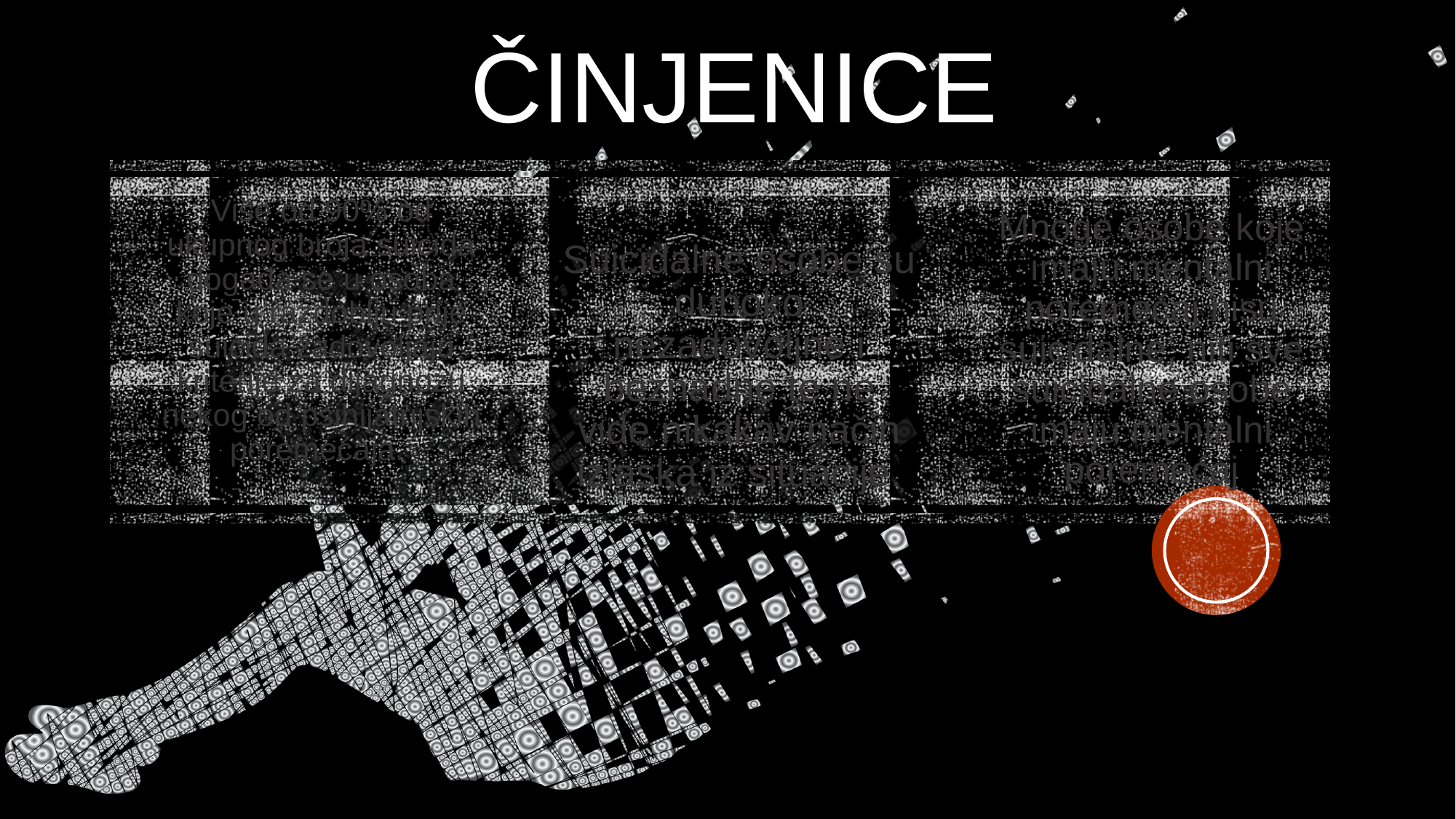

# ČINJENICE
Više od 90% od ukupnog broja suicida događa se u osoba koje u razdoblju prije suicida zadovoljaju kriterije za dijagnozu nekog od psihijatrijskih poremećaja.
Mnoge osobe koje imaju mentalni poremećaj nisu suicidalne, niti sve suicidalne osobe imaju mentalni poremećaj

Suicidalne osobe su duboko nezadovoljne i beznadne te ne vide nikakav način izlaska iz situacije.